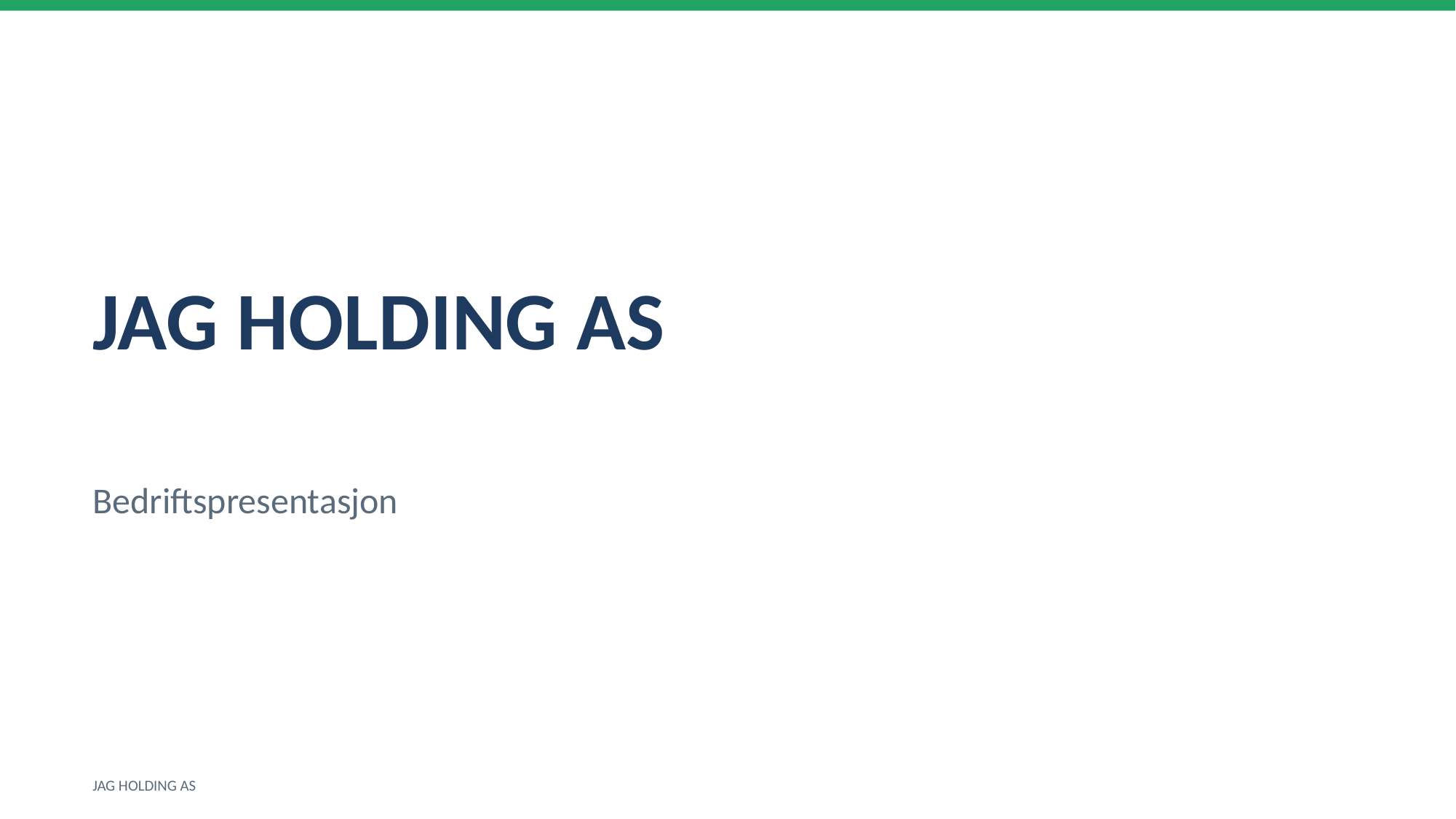

JAG HOLDING AS
Bedriftspresentasjon
JAG HOLDING AS